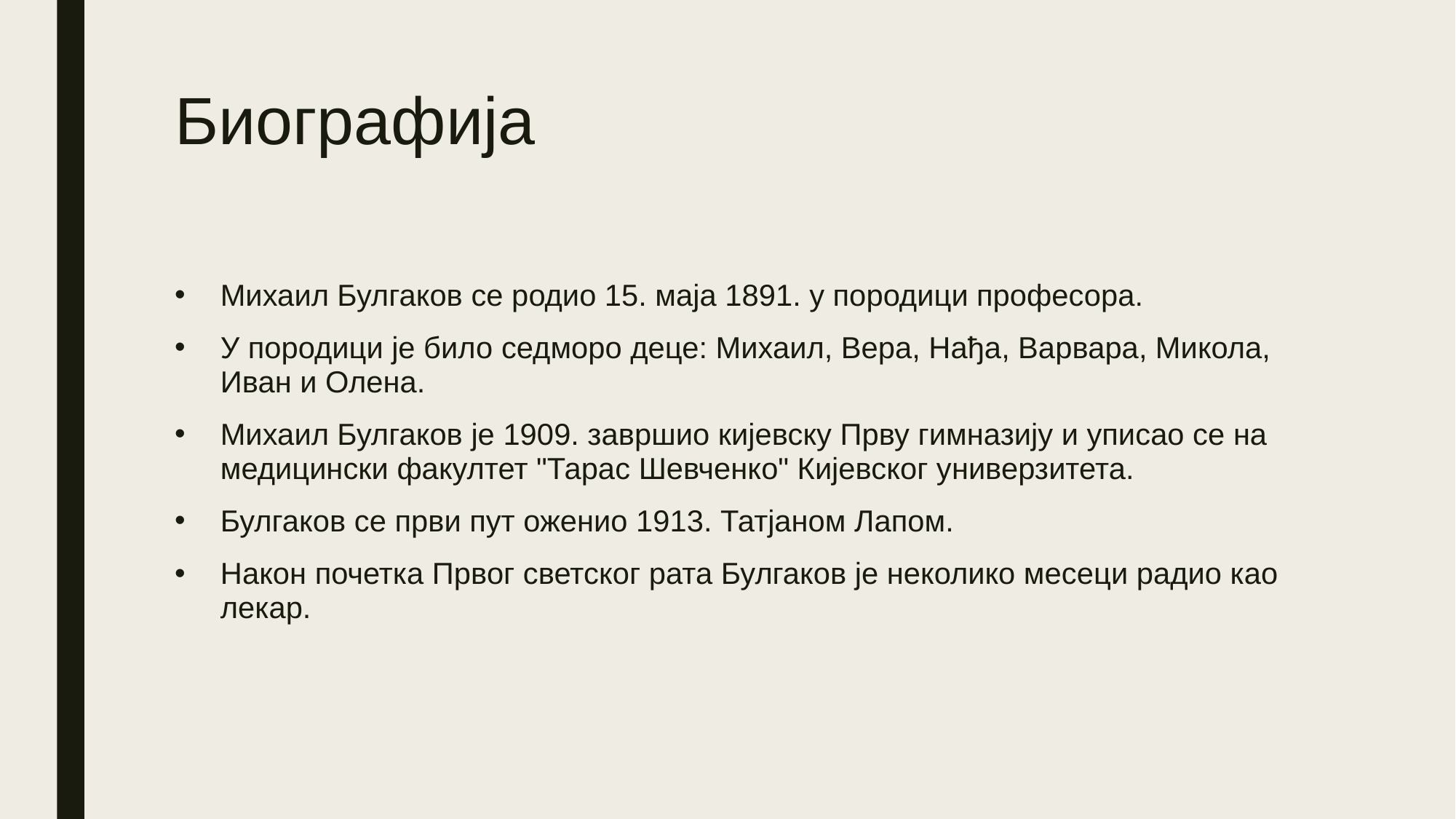

# Биографија
Михаил Булгаков се родио 15. маја 1891. у породици професора.
У породици је било седморо деце: Михаил, Вера, Нађа, Варвара, Микола, Иван и Олена.
Михаил Булгаков је 1909. завршио кијевску Прву гимназију и уписао се на медицински факултет "Тарас Шевченко" Кијевског универзитета.
Булгаков се први пут оженио 1913. Татјаном Лапом.
Након почетка Првог светског рата Булгаков је неколико месеци радио као лекар.